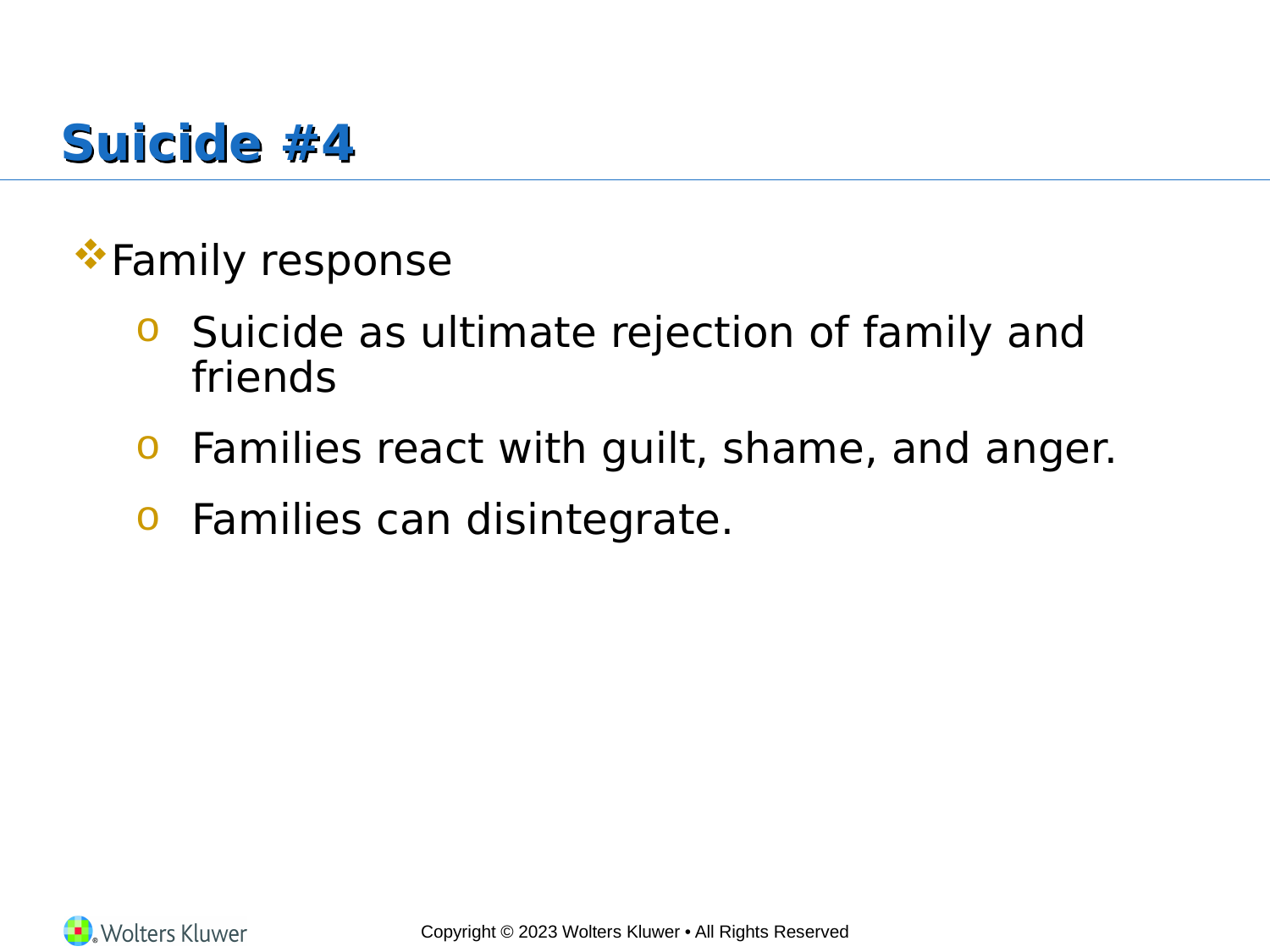

# Suicide #4
Family response
Suicide as ultimate rejection of family and friends
Families react with guilt, shame, and anger.
Families can disintegrate.